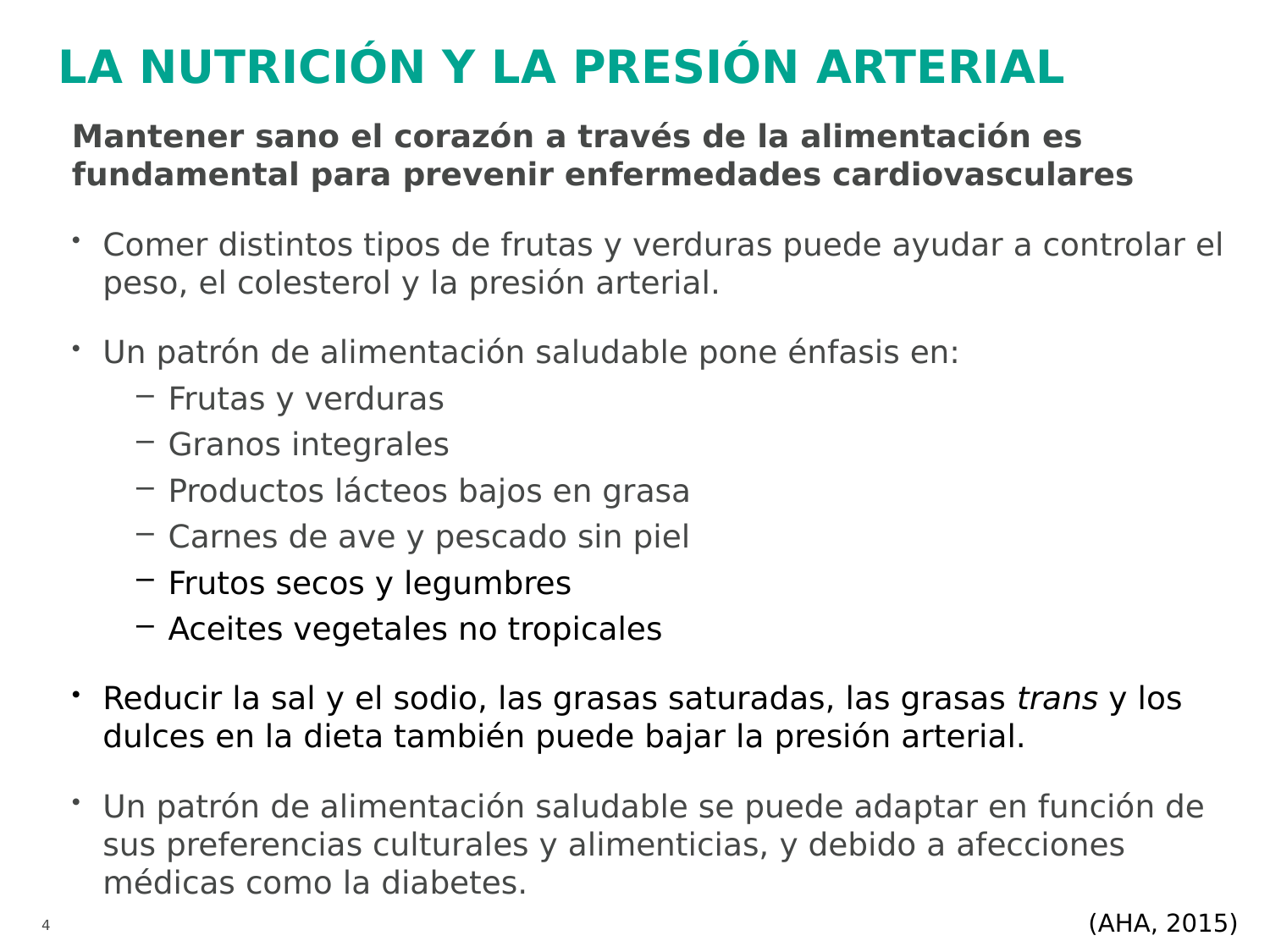

# La nutrición y la presión arterial
Mantener sano el corazón a través de la alimentación es fundamental para prevenir enfermedades cardiovasculares
Comer distintos tipos de frutas y verduras puede ayudar a controlar el peso, el colesterol y la presión arterial.
Un patrón de alimentación saludable pone énfasis en:
Frutas y verduras
Granos integrales
Productos lácteos bajos en grasa
Carnes de ave y pescado sin piel
Frutos secos y legumbres
Aceites vegetales no tropicales
Reducir la sal y el sodio, las grasas saturadas, las grasas trans y los dulces en la dieta también puede bajar la presión arterial.
Un patrón de alimentación saludable se puede adaptar en función de sus preferencias culturales y alimenticias, y debido a afecciones médicas como la diabetes.
(AHA, 2015)
4